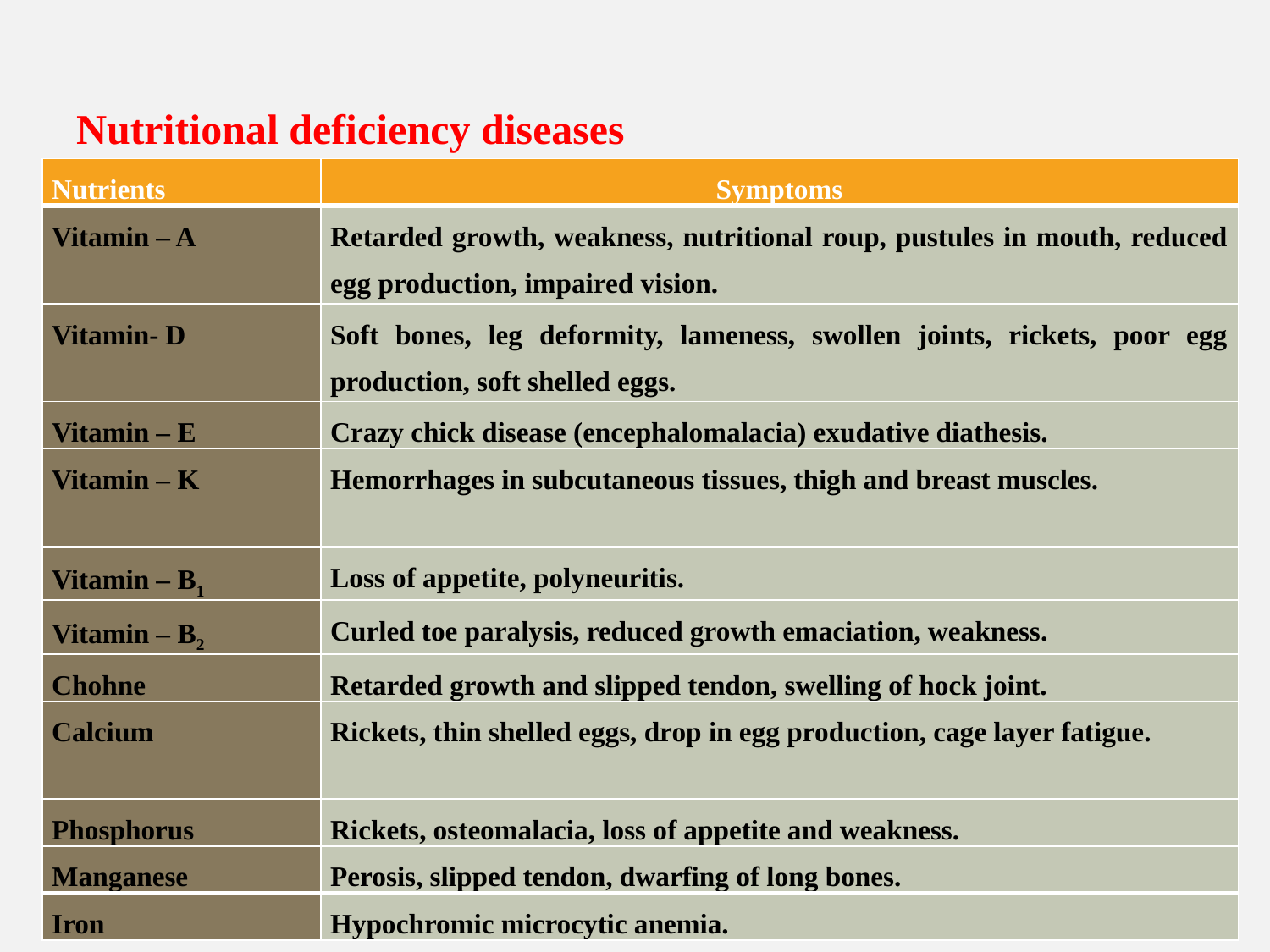

Nutritional deficiency diseases

| Nutrients | Symptoms |
| --- | --- |
| Vitamin – A | Retarded growth, weakness, nutritional roup, pustules in mouth, reduced egg production, impaired vision. |
| Vitamin- D | Soft bones, leg deformity, lameness, swollen joints, rickets, poor egg production, soft shelled eggs. |
| Vitamin – E | Crazy chick disease (encephalomalacia) exudative diathesis. |
| Vitamin – K | Hemorrhages in subcutaneous tissues, thigh and breast muscles. |
| Vitamin – B1 | Loss of appetite, polyneuritis. |
| Vitamin – B2 | Curled toe paralysis, reduced growth emaciation, weakness. |
| Chohne | Retarded growth and slipped tendon, swelling of hock joint. |
| Calcium | Rickets, thin shelled eggs, drop in egg production, cage layer fatigue. |
| Phosphorus | Rickets, osteomalacia, loss of appetite and weakness. |
| Manganese | Perosis, slipped tendon, dwarfing of long bones. |
| Iron | Hypochromic microcytic anemia. |